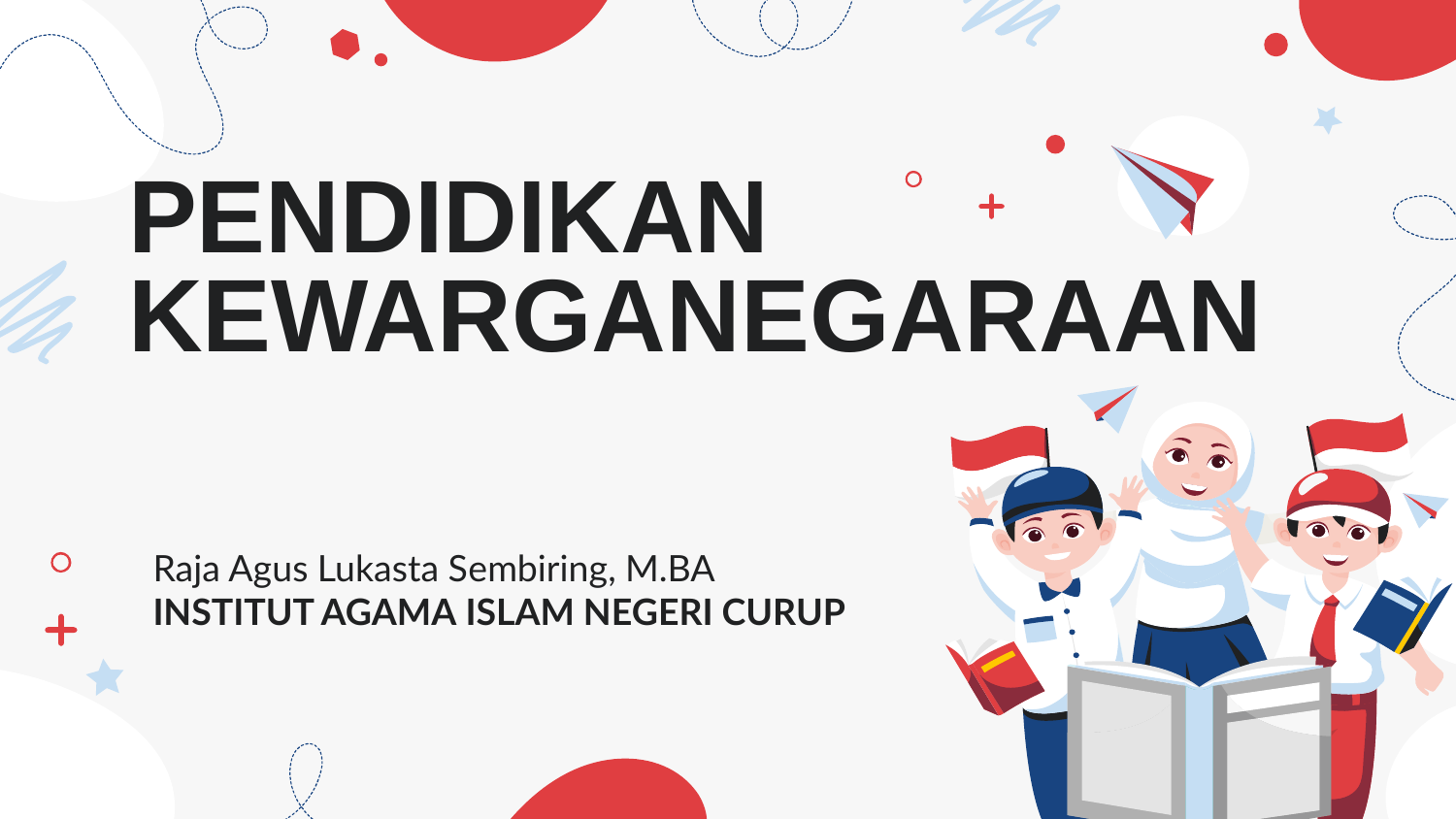

# PENDIDIKAN KEWARGANEGARAAN

Raja Agus Lukasta Sembiring, M.BA
INSTITUT AGAMA ISLAM NEGERI CURUP